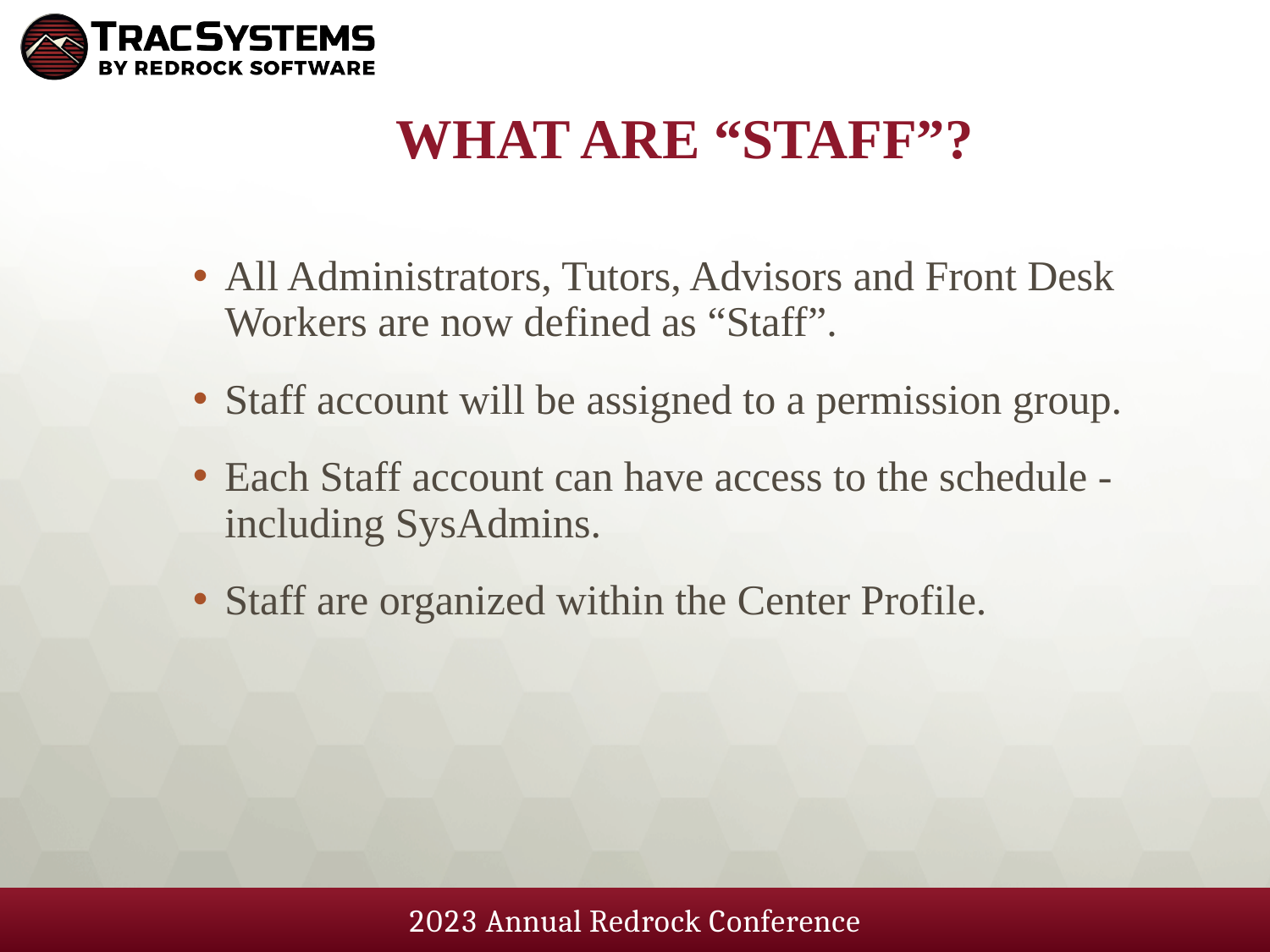

# What are “Staff”?
All Administrators, Tutors, Advisors and Front Desk Workers are now defined as “Staff”.
Staff account will be assigned to a permission group.
Each Staff account can have access to the schedule - including SysAdmins.
Staff are organized within the Center Profile.